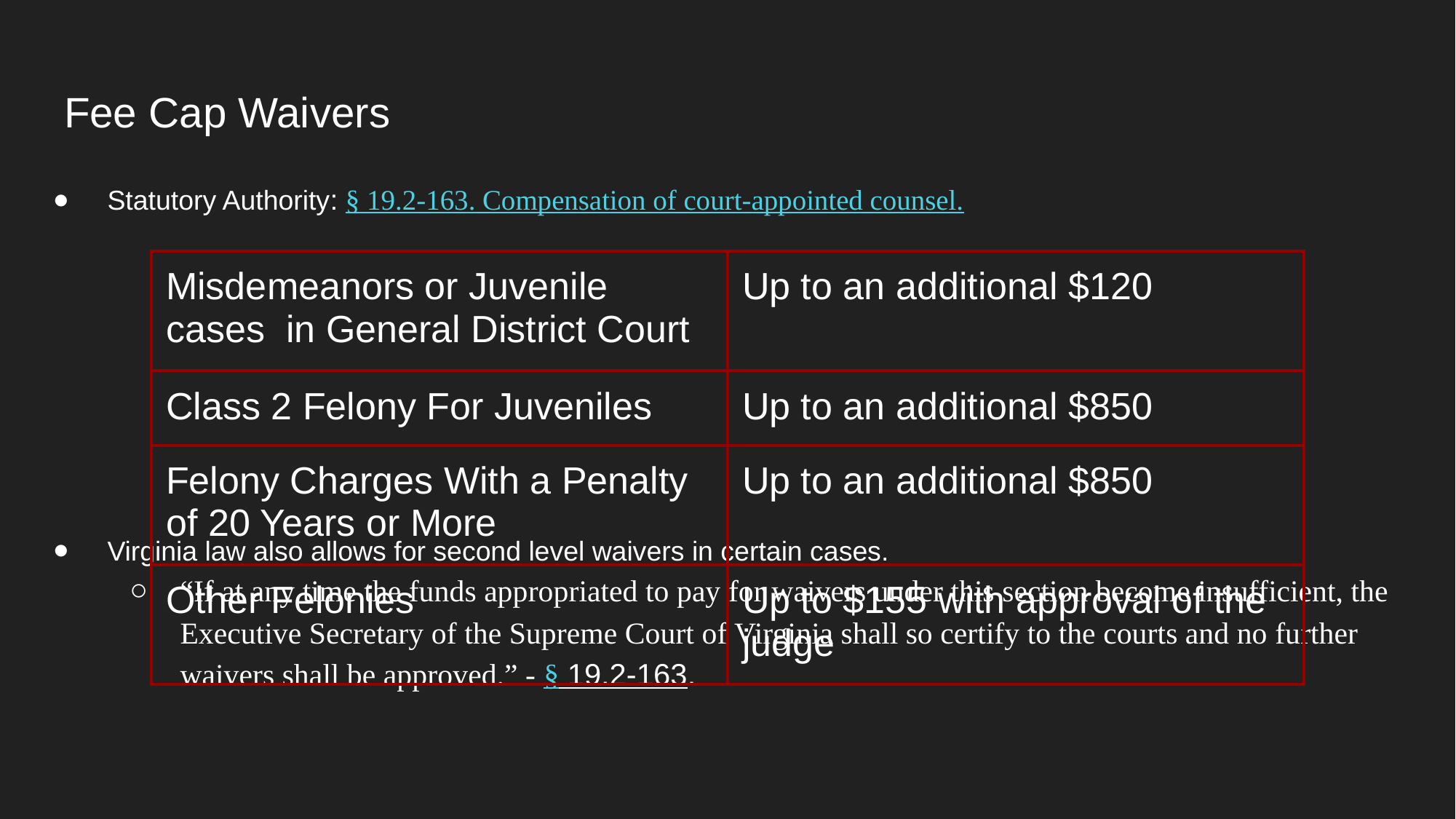

# Fee Cap Waivers
Statutory Authority: § 19.2-163. Compensation of court-appointed counsel.

Virginia law also allows for second level waivers in certain cases.
“If at any time the funds appropriated to pay for waivers under this section become insufficient, the Executive Secretary of the Supreme Court of Virginia shall so certify to the courts and no further waivers shall be approved.” - § 19.2-163.

| Misdemeanors or Juvenile cases in General District Court | Up to an additional $120 |
| --- | --- |
| Class 2 Felony For Juveniles | Up to an additional $850 |
| Felony Charges With a Penalty of 20 Years or More | Up to an additional $850 |
| Other Felonies | Up to $155 with approval of the judge |